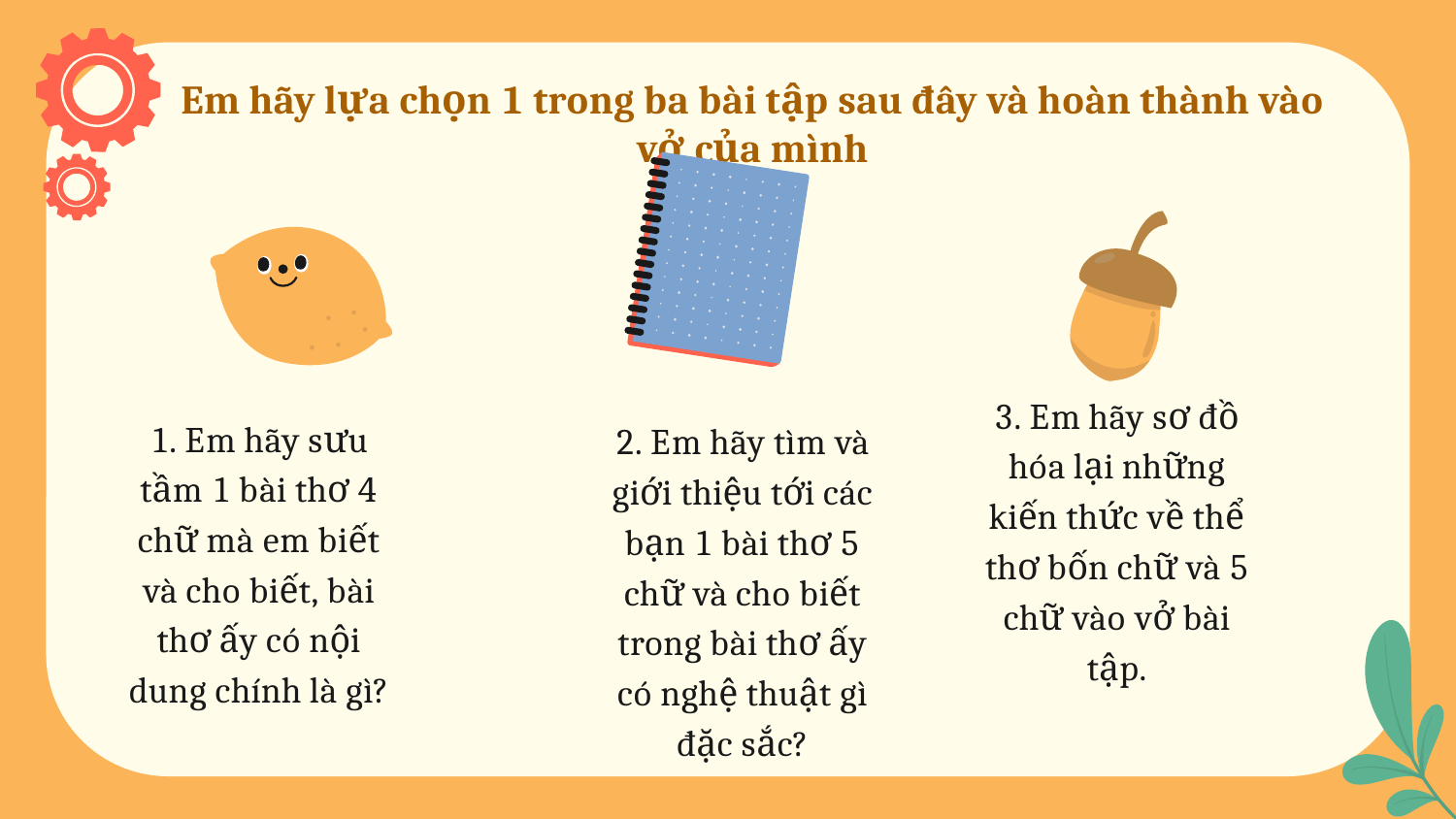

# Em hãy lựa chọn 1 trong ba bài tập sau đây và hoàn thành vào vở của mình

3. Em hãy sơ đồ hóa lại những kiến thức về thể thơ bốn chữ và 5 chữ vào vở bài tập.
1. Em hãy sưu tầm 1 bài thơ 4 chữ mà em biết và cho biết, bài thơ ấy có nội dung chính là gì?
2. Em hãy tìm và giới thiệu tới các bạn 1 bài thơ 5 chữ và cho biết trong bài thơ ấy có nghệ thuật gì đặc sắc?